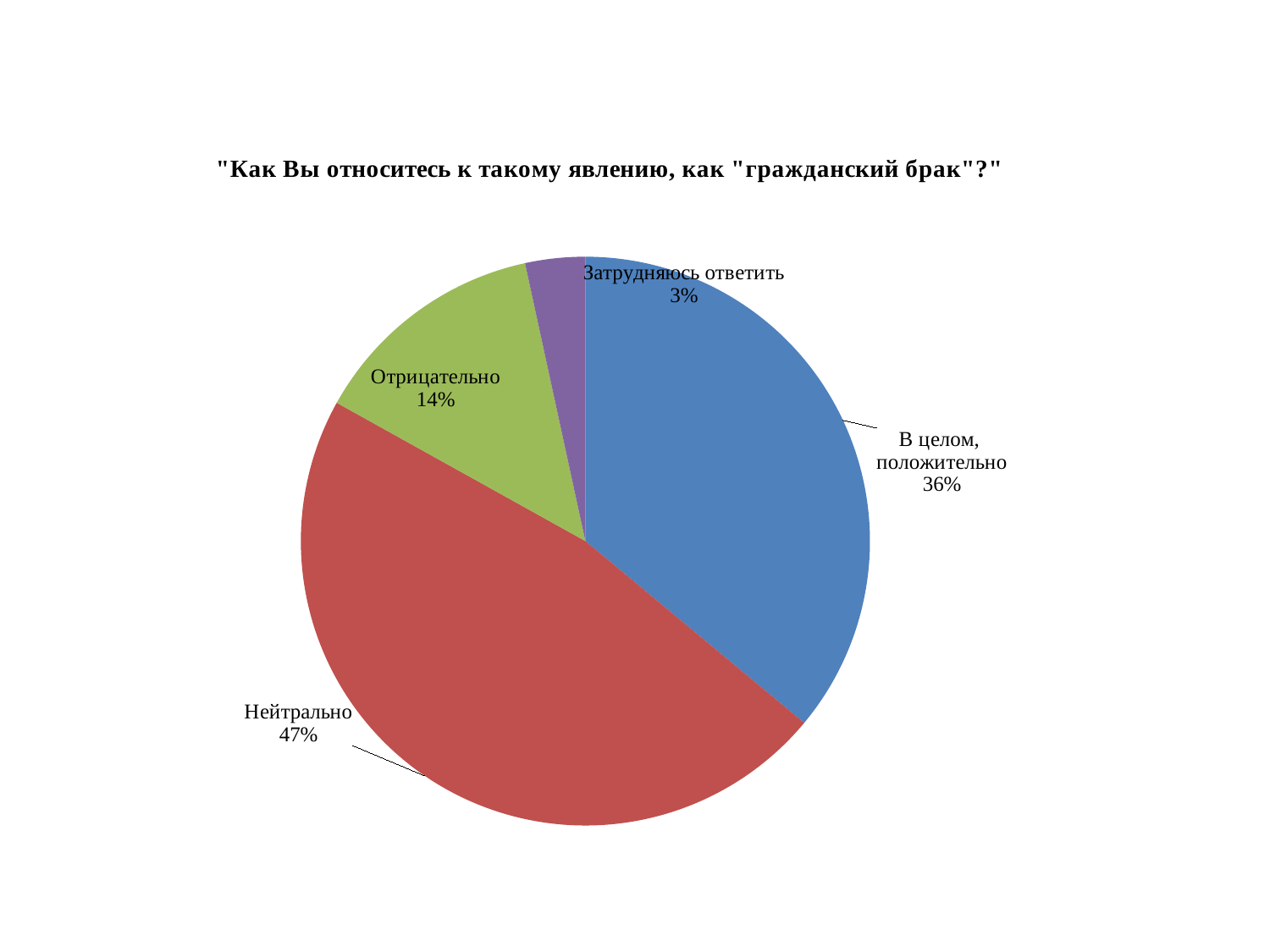

### Chart: "Как Вы относитесь к такому явлению, как "гражданский брак"?"

| Category |  |
|---|---|
| В целом, положительно | 0.3600000000000003 |
| Нейтрально | 0.4700000000000001 |
| Отрицательно | 0.135 |
| Затрудняюсь ответить | 0.034 |